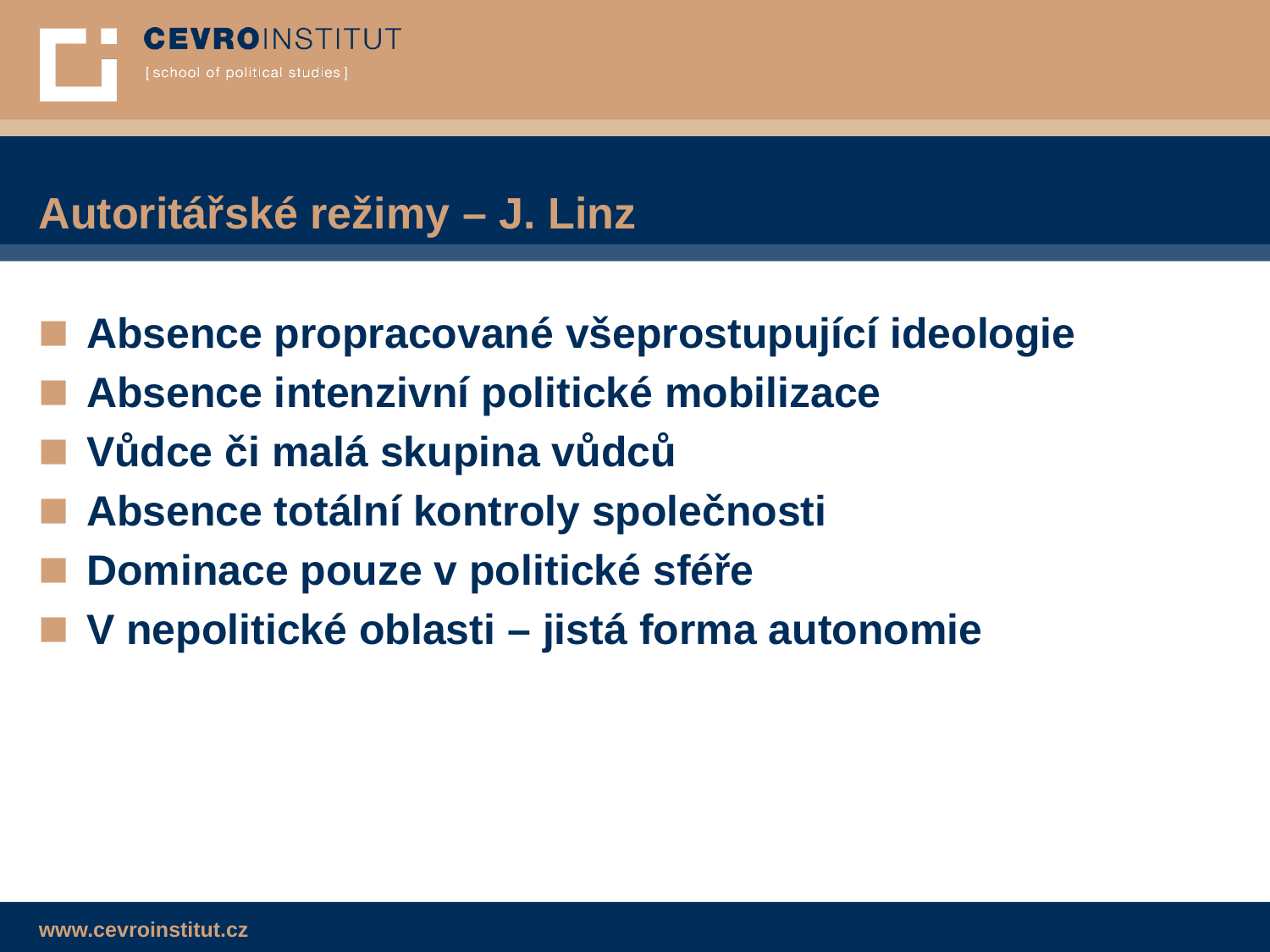

# Autoritářské režimy – J. Linz
Absence propracované všeprostupující ideologie
Absence intenzivní politické mobilizace
Vůdce či malá skupina vůdců
Absence totální kontroly společnosti
Dominace pouze v politické sféře
V nepolitické oblasti – jistá forma autonomie